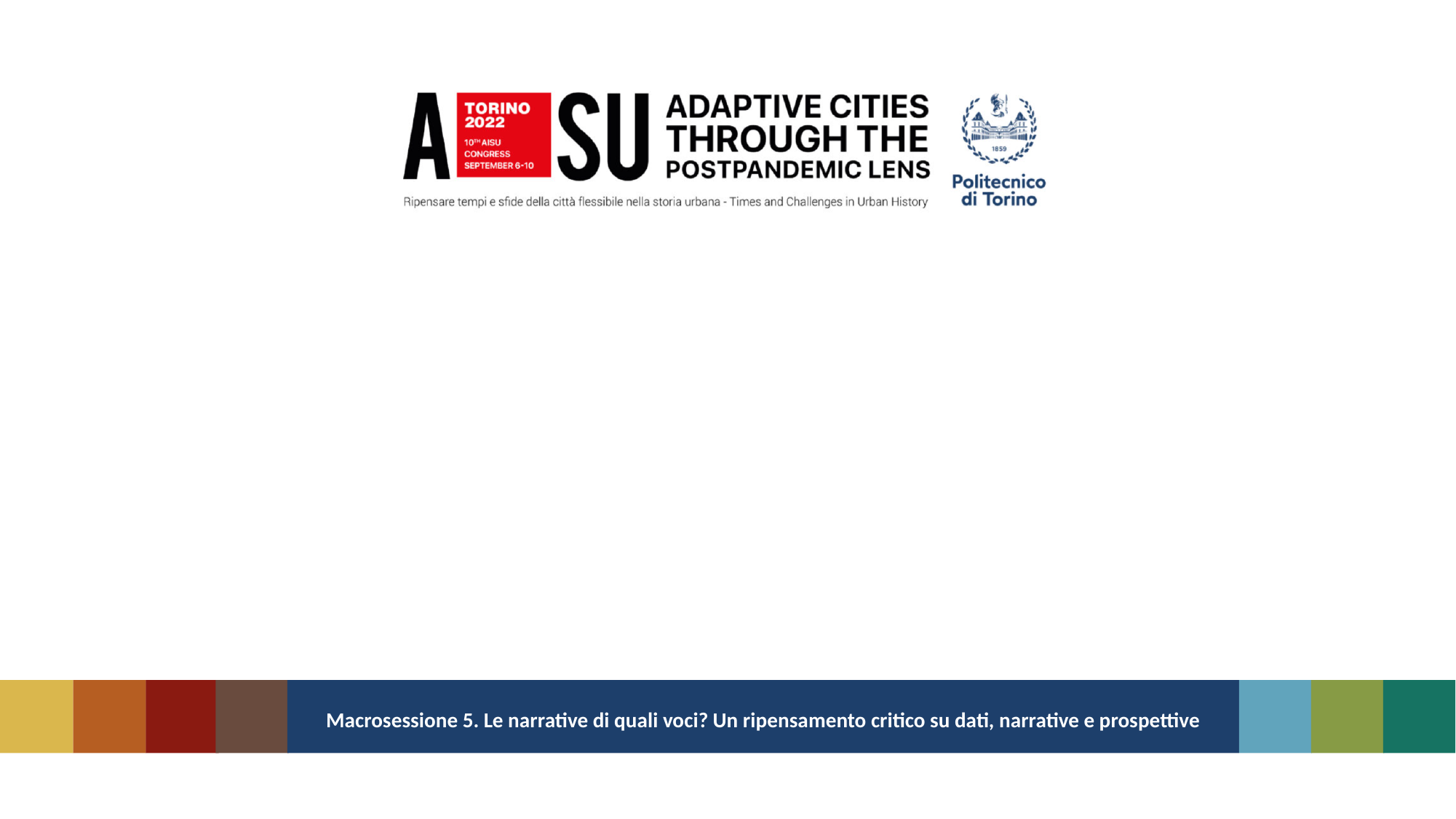

#

Macrosessione 5. Le narrative di quali voci? Un ripensamento critico su dati, narrative e prospettive